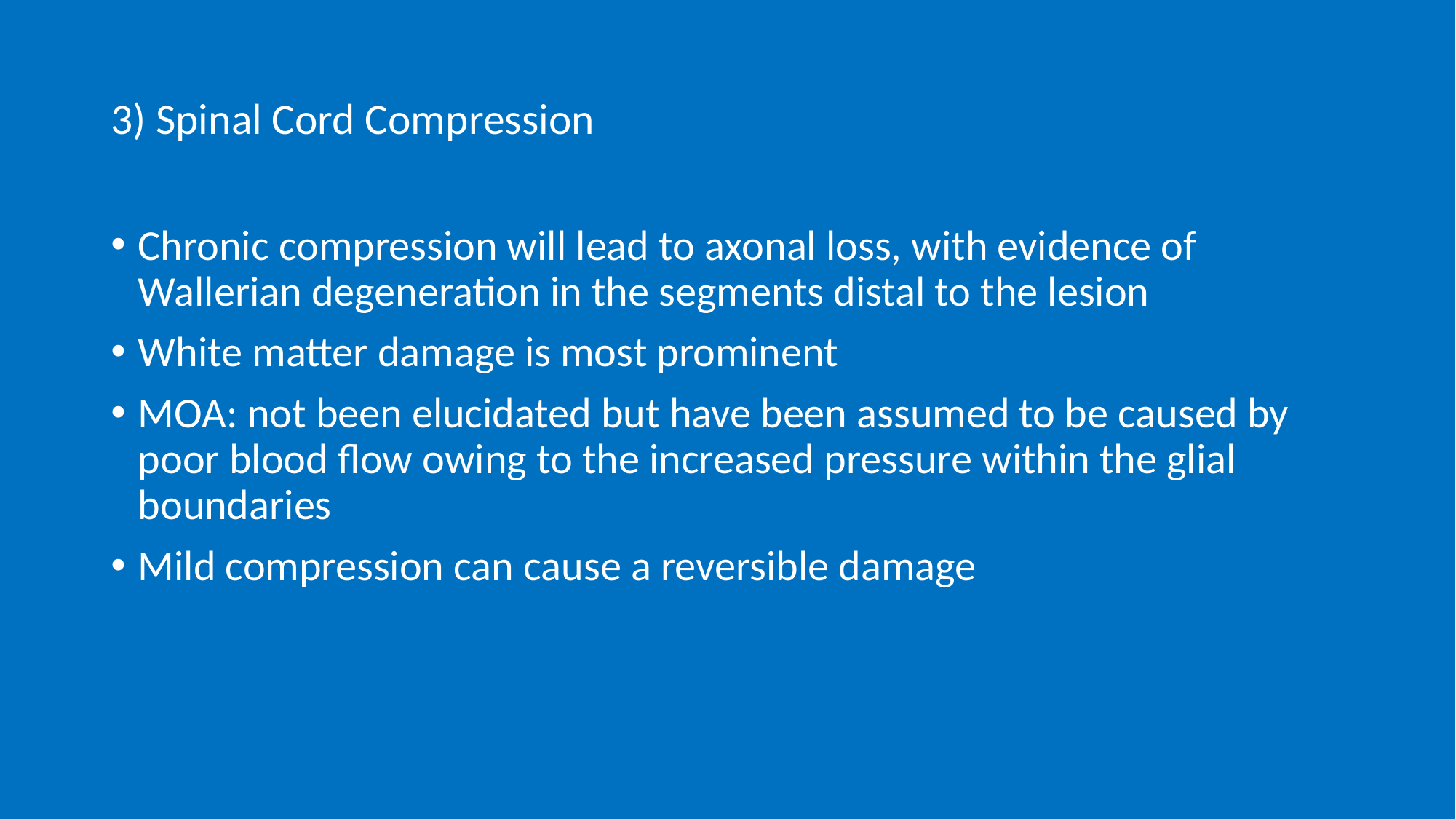

# 3) Spinal Cord Compression
Chronic compression will lead to axonal loss, with evidence of Wallerian degeneration in the segments distal to the lesion
White matter damage is most prominent
MOA: not been elucidated but have been assumed to be caused by poor blood flow owing to the increased pressure within the glial boundaries
Mild compression can cause a reversible damage